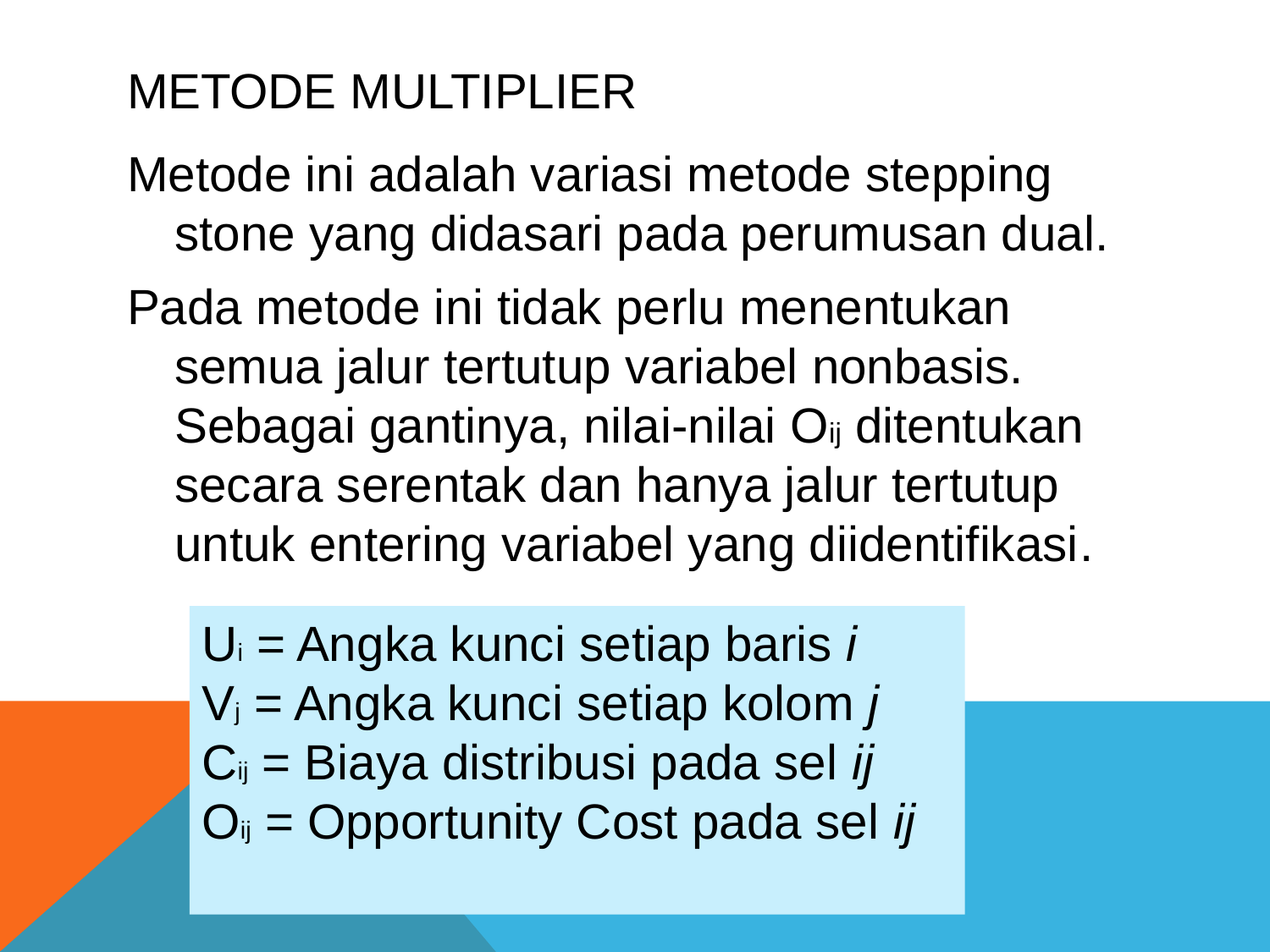

# Metode Multiplier
Metode ini adalah variasi metode stepping stone yang didasari pada perumusan dual.
Pada metode ini tidak perlu menentukan semua jalur tertutup variabel nonbasis. Sebagai gantinya, nilai-nilai Oij ditentukan secara serentak dan hanya jalur tertutup untuk entering variabel yang diidentifikasi.

Ui = Angka kunci setiap baris i
Vj = Angka kunci setiap kolom j
Cij = Biaya distribusi pada sel ij
Oij = Opportunity Cost pada sel ij